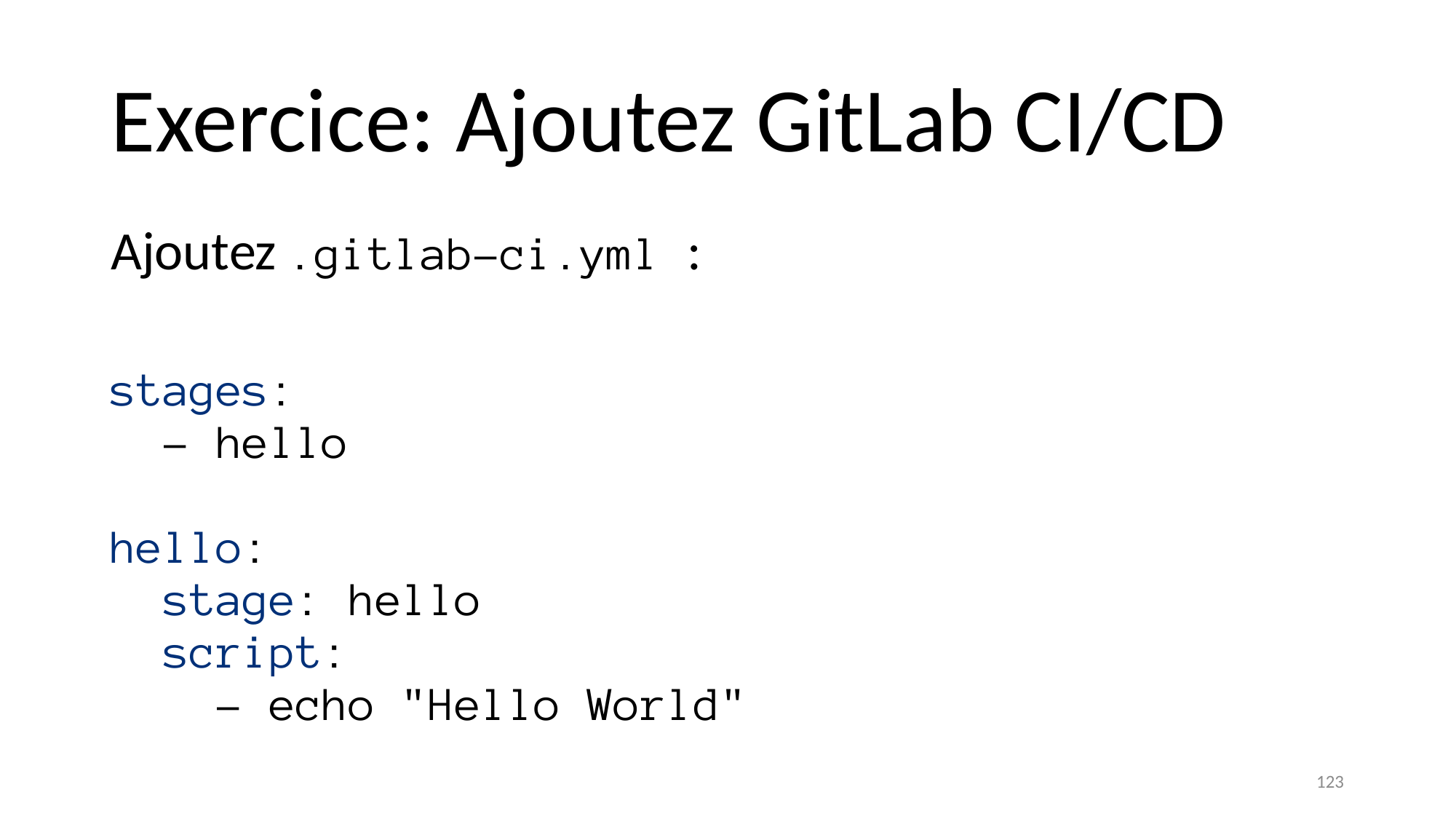

# Exercice: Ajoutez GitLab CI/CD
Ajoutez .gitlab-ci.yml :
stages:
  - hello
hello:
  stage: hello
  script:
    - echo "Hello World"
123